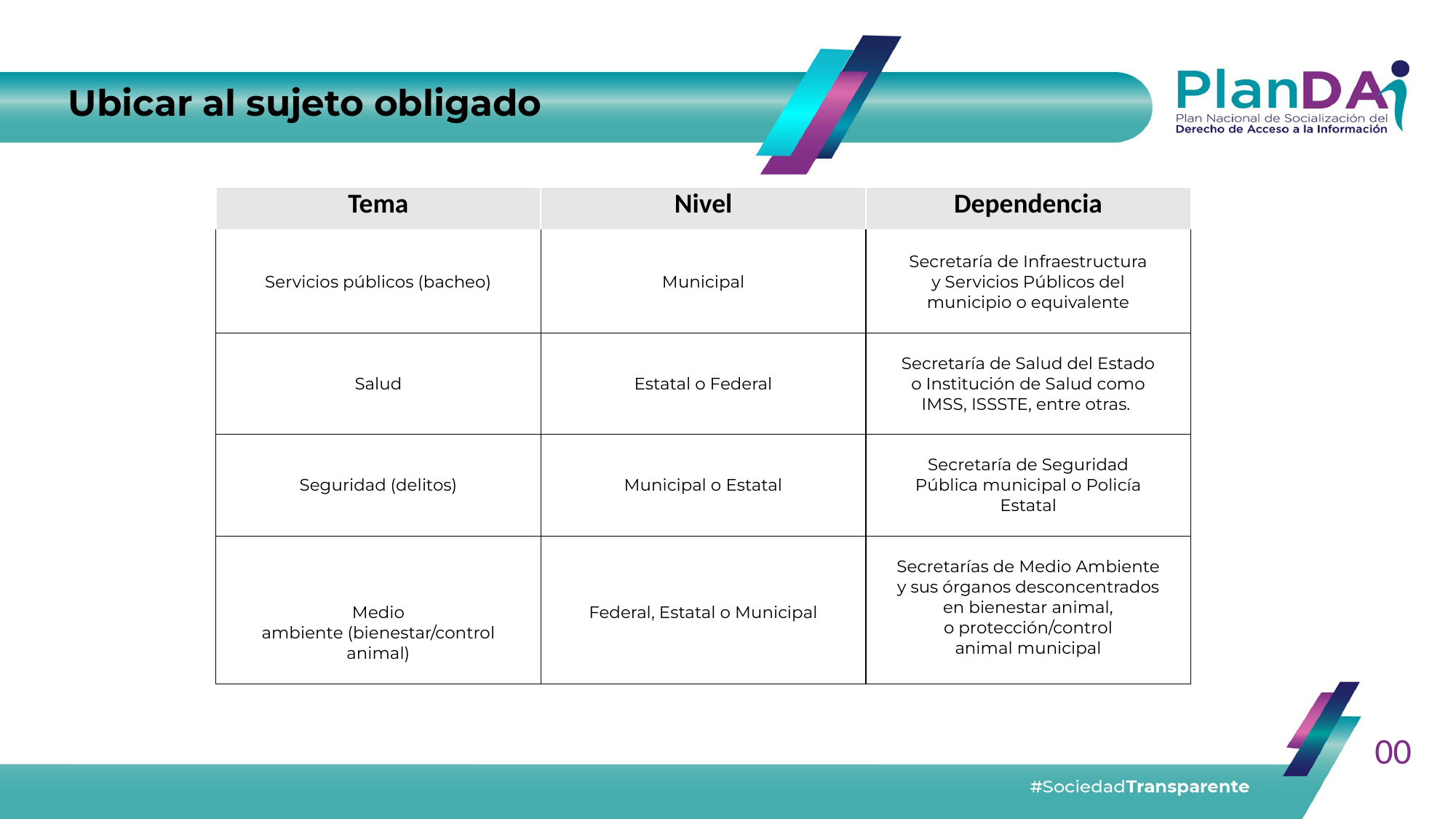

Ubicar al sujeto obligado
| Tema | Nivel | Dependencia |
| --- | --- | --- |
| Servicios públicos (bacheo) | Municipal | Secretaría de Infraestructura y Servicios Públicos del municipio o equivalente |
| Salud | Estatal o Federal | Secretaría de Salud del Estado o Institución de Salud como IMSS, ISSSTE, entre otras. |
| Seguridad (delitos) | Municipal o Estatal | Secretaría de Seguridad Pública municipal o Policía Estatal |
| Medio ambiente (bienestar/control animal) | Federal, Estatal o Municipal | Secretarías de Medio Ambiente y sus órganos desconcentrados en bienestar animal, o protección/control animal municipal |
00